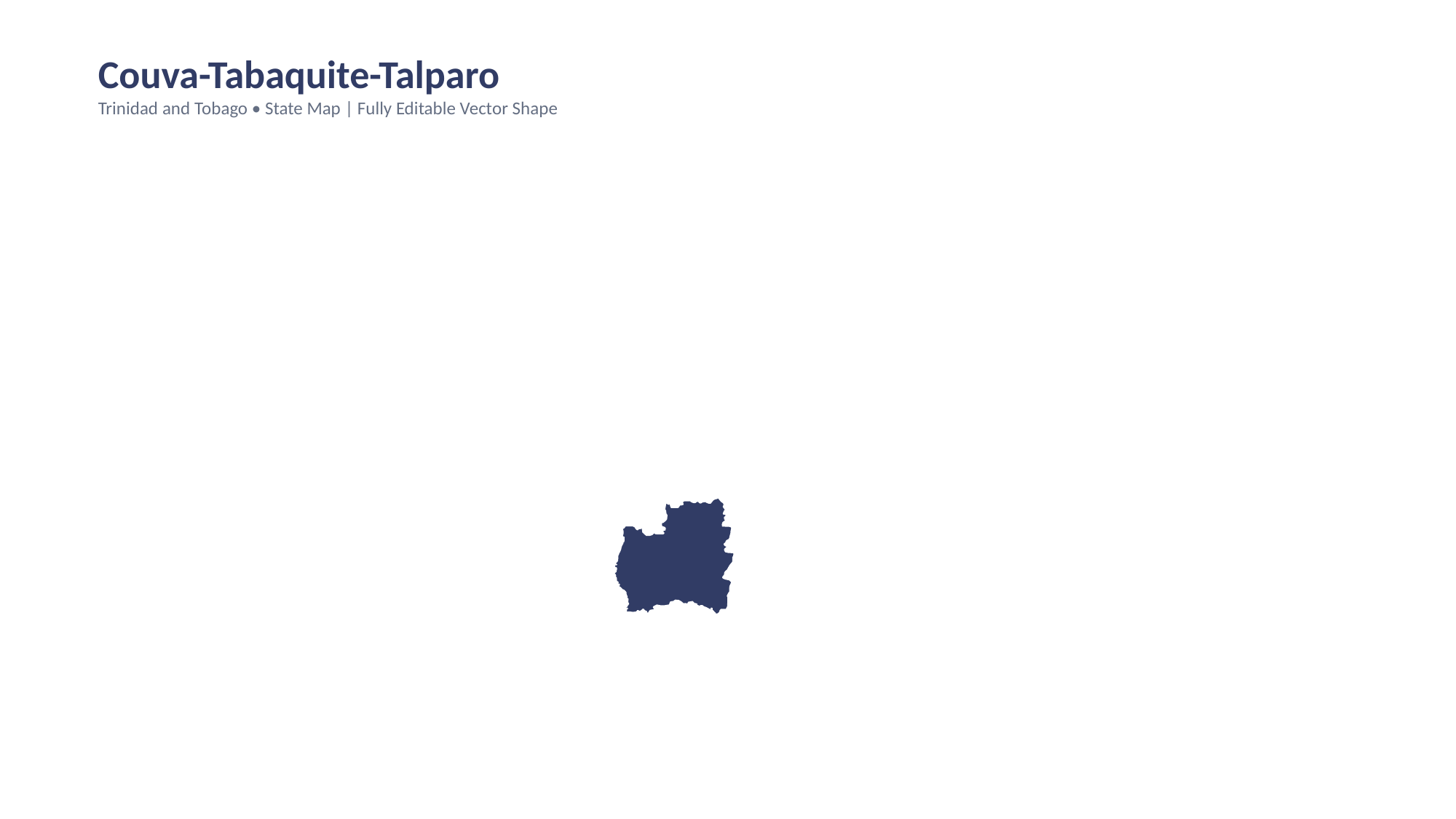

Couva-Tabaquite-Talparo
Trinidad and Tobago • State Map | Fully Editable Vector Shape